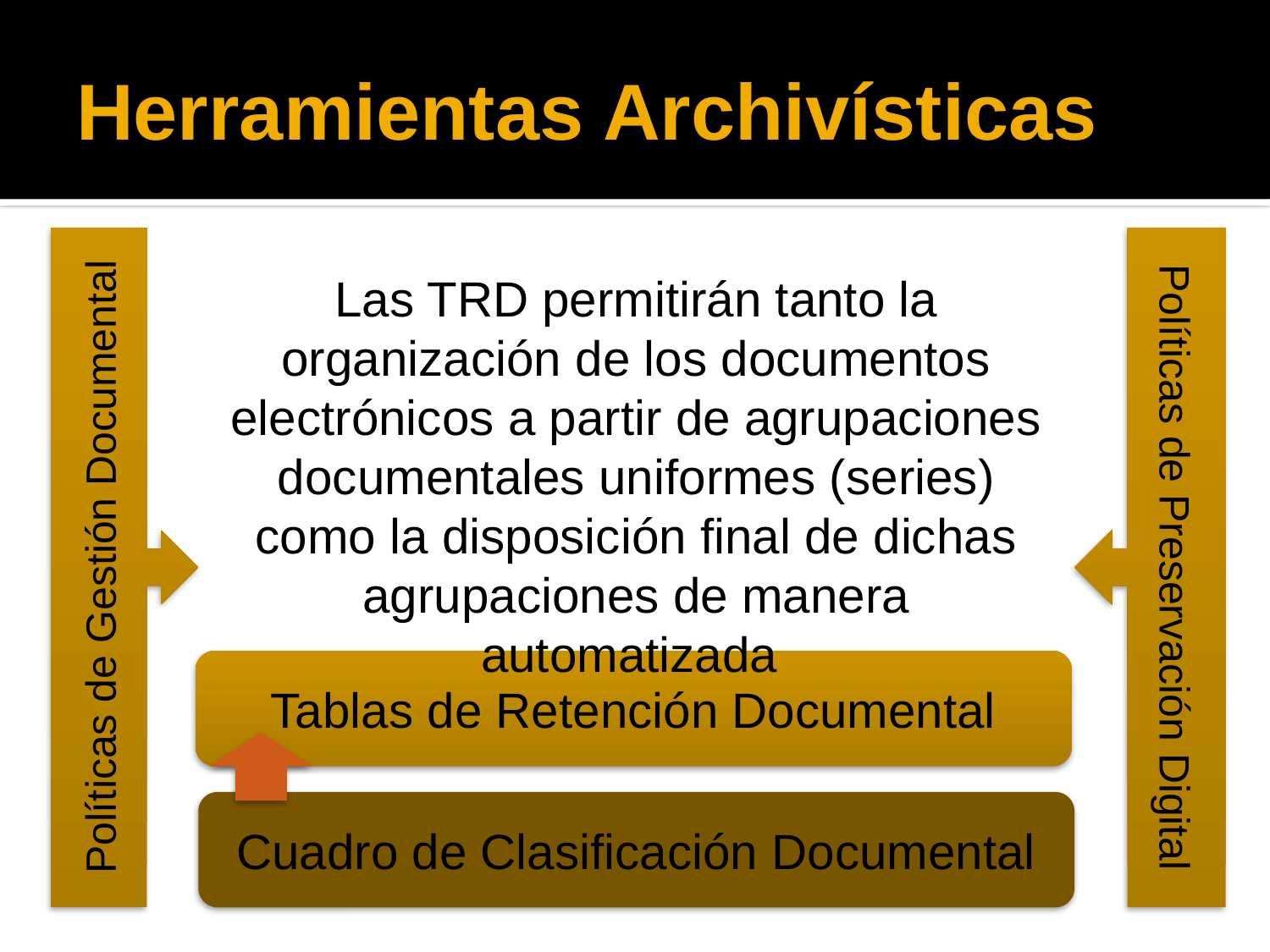

# Herramientas Archivísticas
Políticas de Gestión Documental
Políticas de Preservación Digital
Las TRD permitirán tanto la organización de los documentos electrónicos a partir de agrupaciones documentales uniformes (series) como la disposición final de dichas agrupaciones de manera automatizada
Tablas de Retención Documental

Cuadro de Clasificación Documental